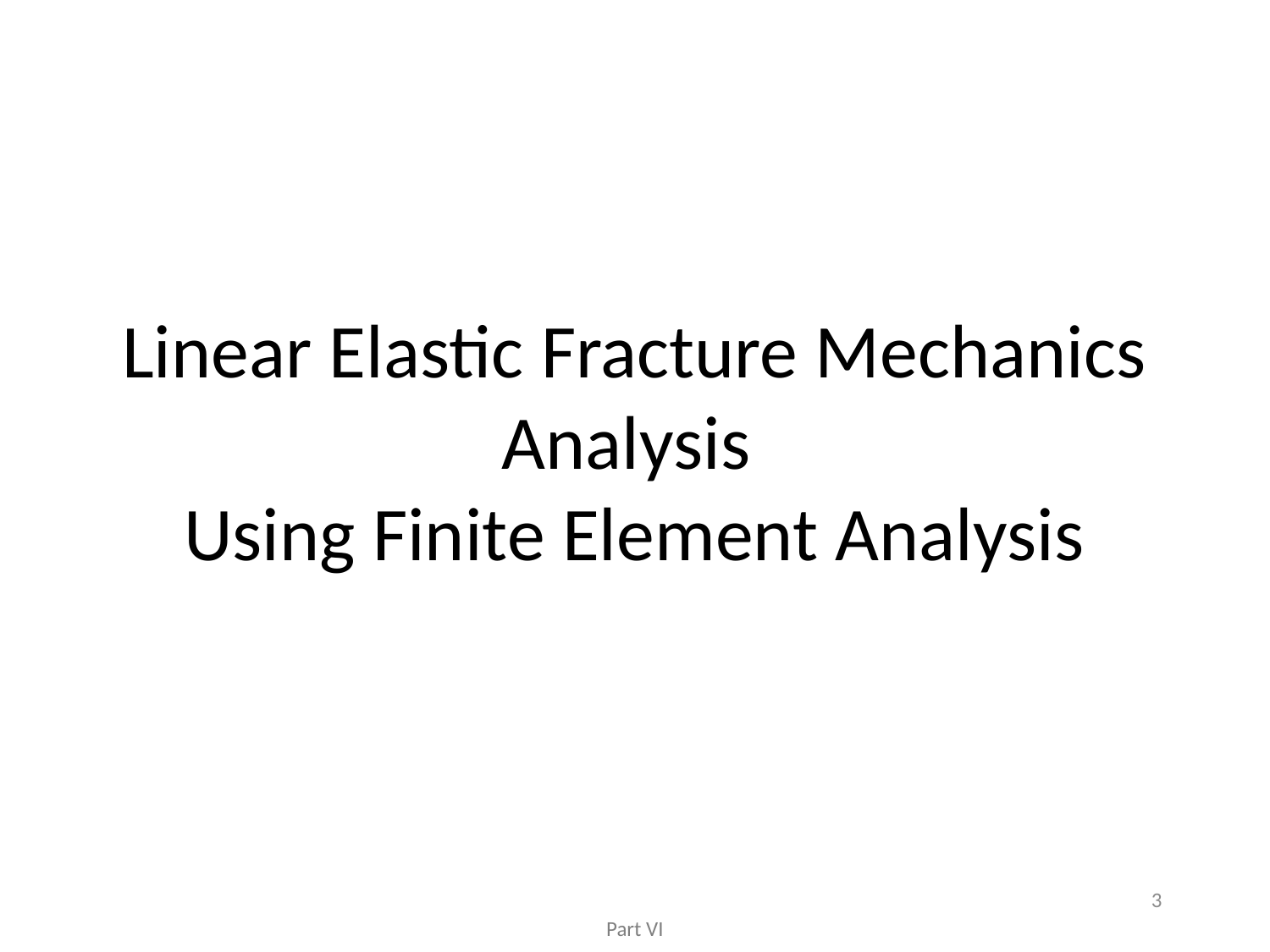

# Linear Elastic Fracture Mechanics Analysis Using Finite Element Analysis
3
Part VI